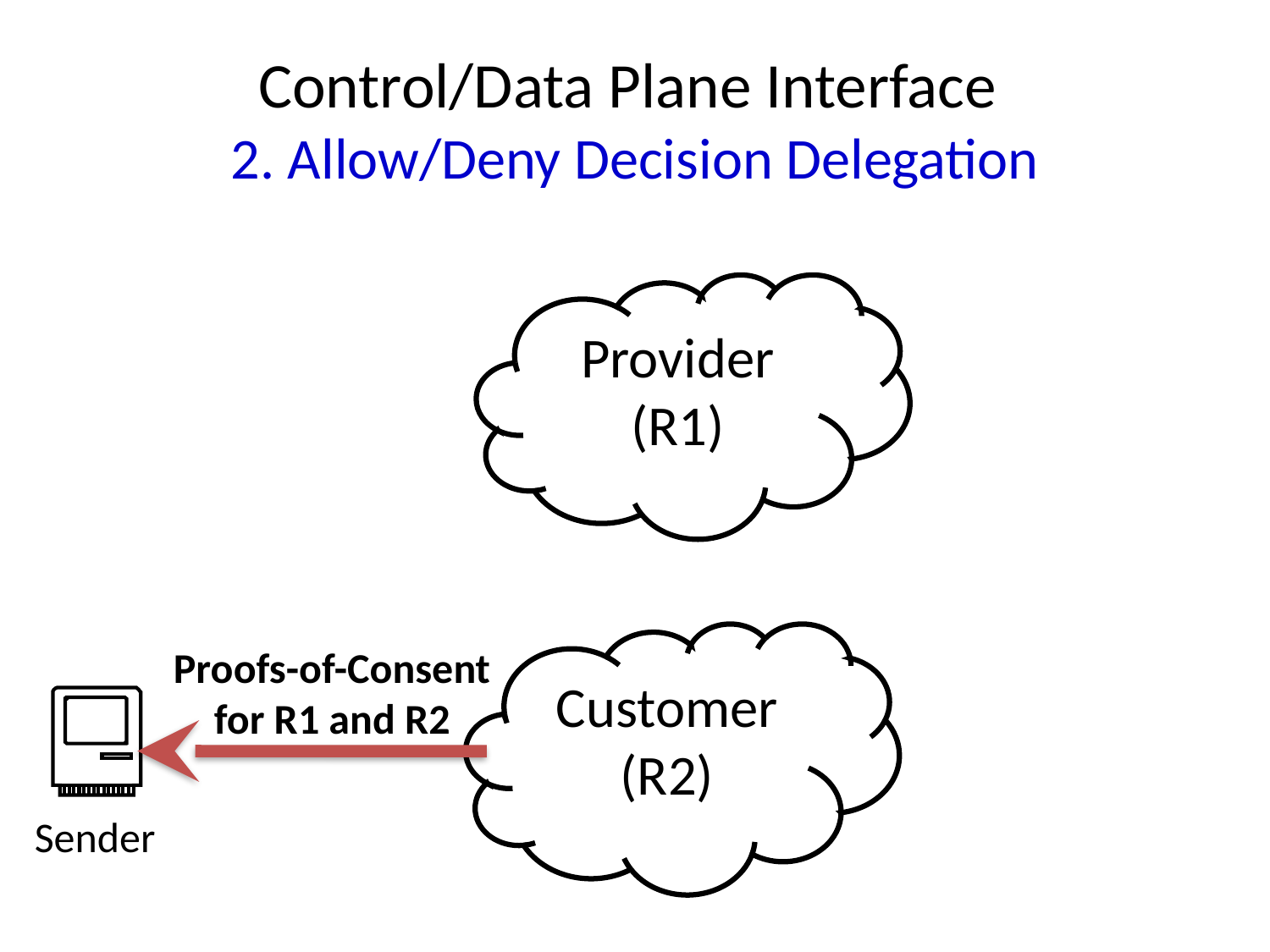

# Control/Data Plane Interface 2. Allow/Deny Decision Delegation
Provider (R1)
Customer (R2)
Proofs-of-Consent
for R1 and R2

Sender